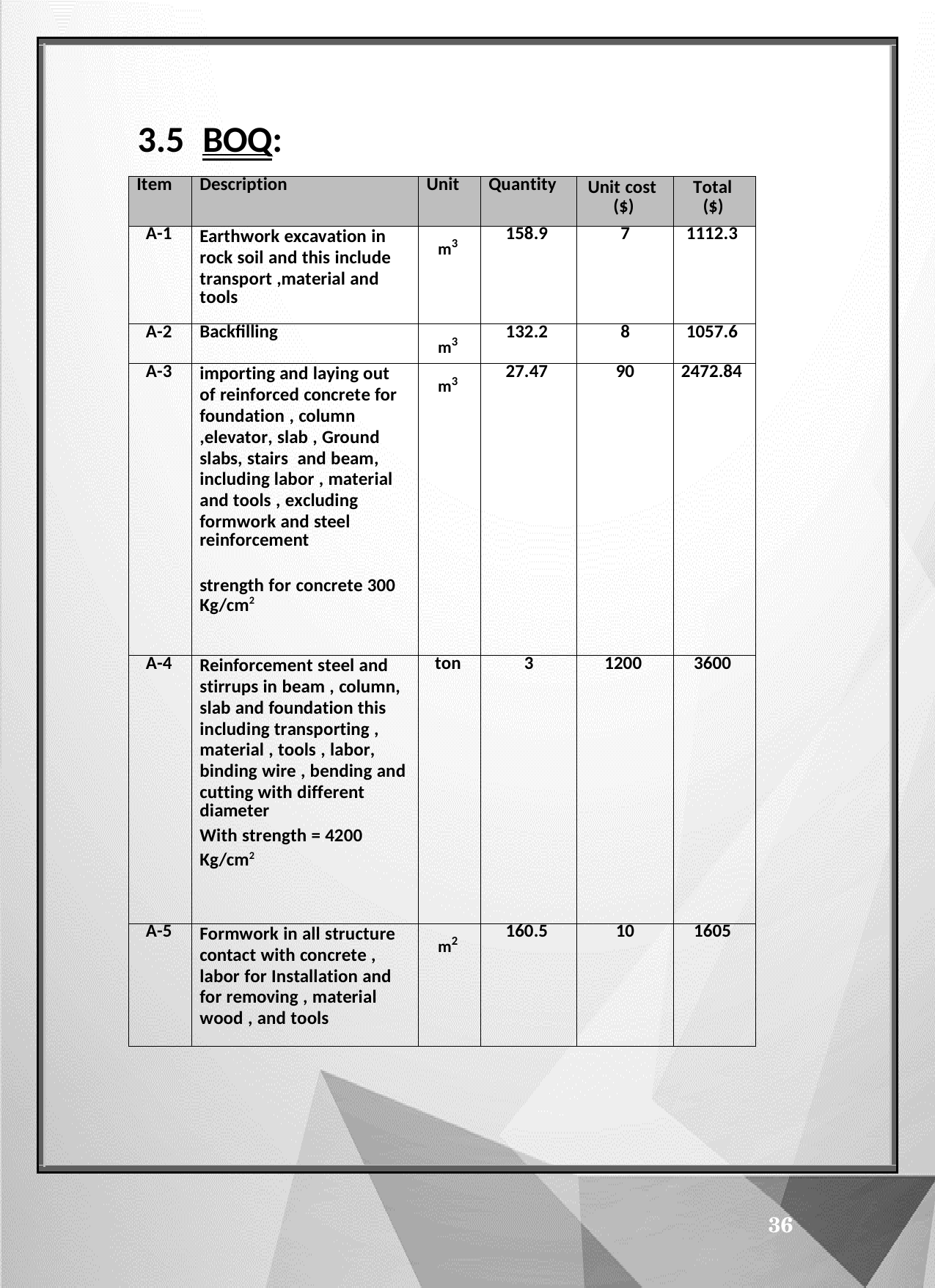

3.5  BOQ:
| Item | Description | Unit | Quantity | Unit cost ($) | Total ($) |
| --- | --- | --- | --- | --- | --- |
| A-1 | Earthwork excavation in rock soil and this include transport ,material and tools | m3 | 158.9 | 7 | 1112.3 |
| A-2 | Backfilling | m3 | 132.2 | 8 | 1057.6 |
| A-3 | importing and laying out of reinforced concrete for foundation , column ,elevator, slab , Ground slabs, stairs and beam, including labor , material and tools , excluding formwork and steel reinforcement strength for concrete 300 Kg/cm2 | m3 | 27.47 | 90 | 2472.84 |
| A-4 | Reinforcement steel and stirrups in beam , column, slab and foundation this including transporting , material , tools , labor, binding wire , bending and cutting with different diameter With strength = 4200 Kg/cm2 | ton | 3 | 1200 | 3600 |
| A-5 | Formwork in all structure contact with concrete , labor for Installation and for removing , material wood , and tools | m2 | 160.5 | 10 | 1605 |

36